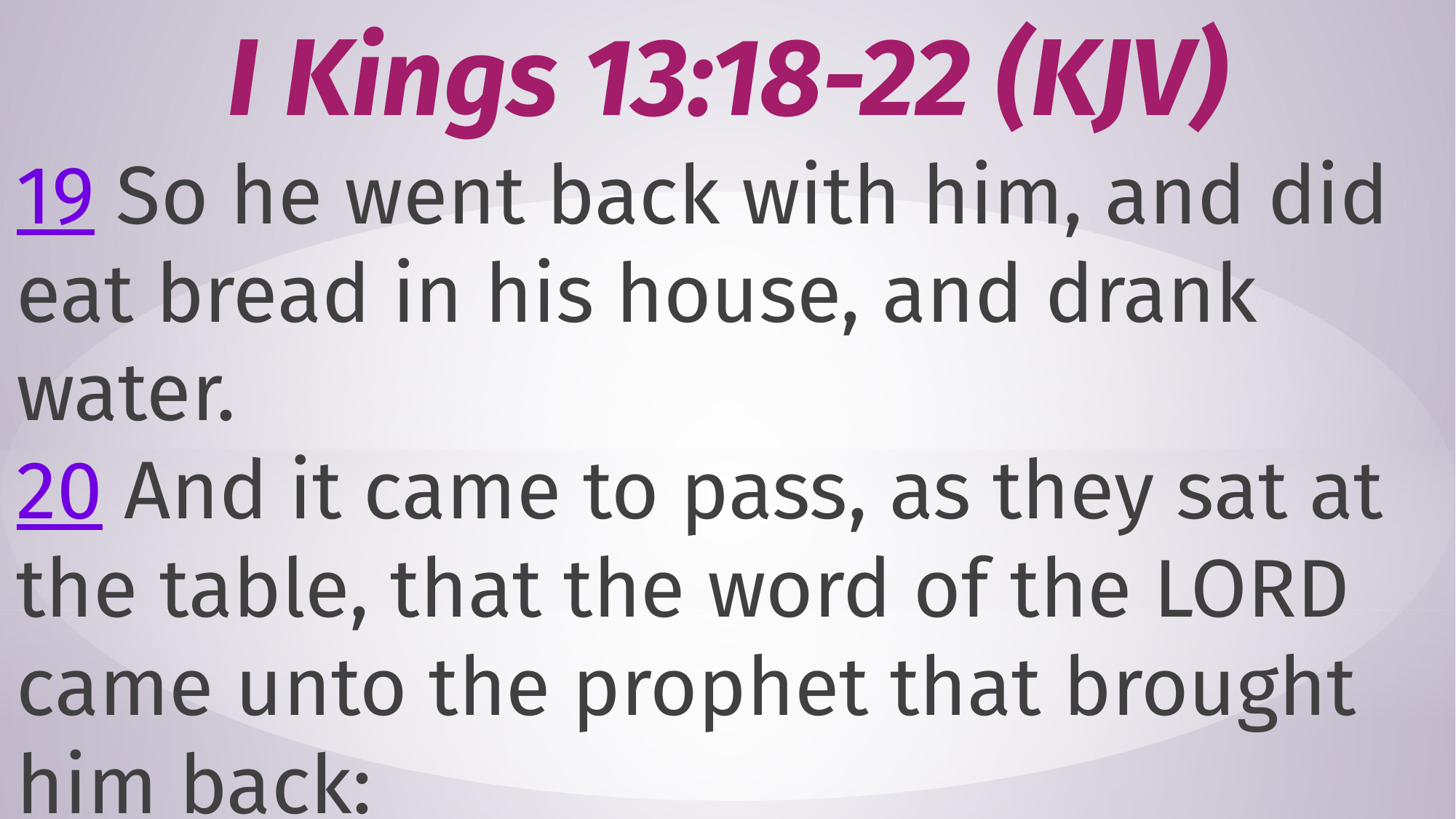

# I Kings 13:18-22 (KJV)
19 So he went back with him, and did eat bread in his house, and drank water.
20 And it came to pass, as they sat at the table, that the word of the LORD came unto the prophet that brought him back: